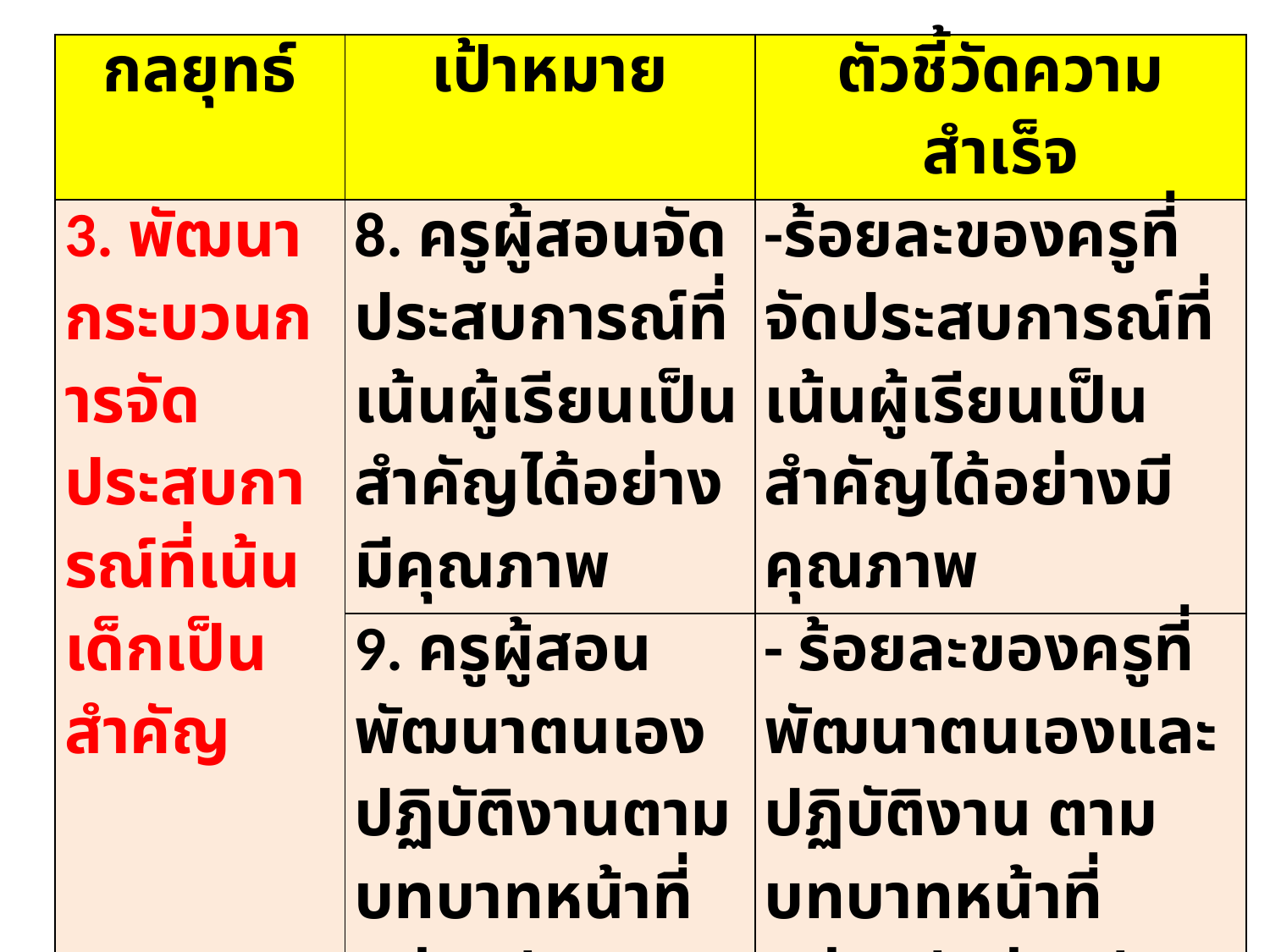

| กลยุทธ์ | เป้าหมาย | ตัวชี้วัดความสำเร็จ |
| --- | --- | --- |
| 3. พัฒนากระบวนการจัดประสบการณ์ที่เน้นเด็กเป็นสำคัญ | 8. ครูผู้สอนจัดประสบการณ์ที่เน้นผู้เรียนเป็นสำคัญได้อย่างมีคุณภาพ | -ร้อยละของครูที่จัดประสบการณ์ที่เน้นผู้เรียนเป็นสำคัญได้อย่างมีคุณภาพ |
|  | 9. ครูผู้สอนพัฒนาตนเอง ปฏิบัติงานตามบทบาทหน้าที่อย่างมีประสิทธิภาพ มีคุณธรรม จริยธรรมและเป็นแบบอย่างที่ดี | - ร้อยละของครูที่พัฒนาตนเองและปฏิบัติงาน ตามบทบาทหน้าที่อย่างมีอย่างมีประสิทธิภาพ -ร้อยละของครูมีคุณธรรมจริยธรรมเป็นแบบอย่างที่ดี |
ดร.ไพเราะ มีบางายง